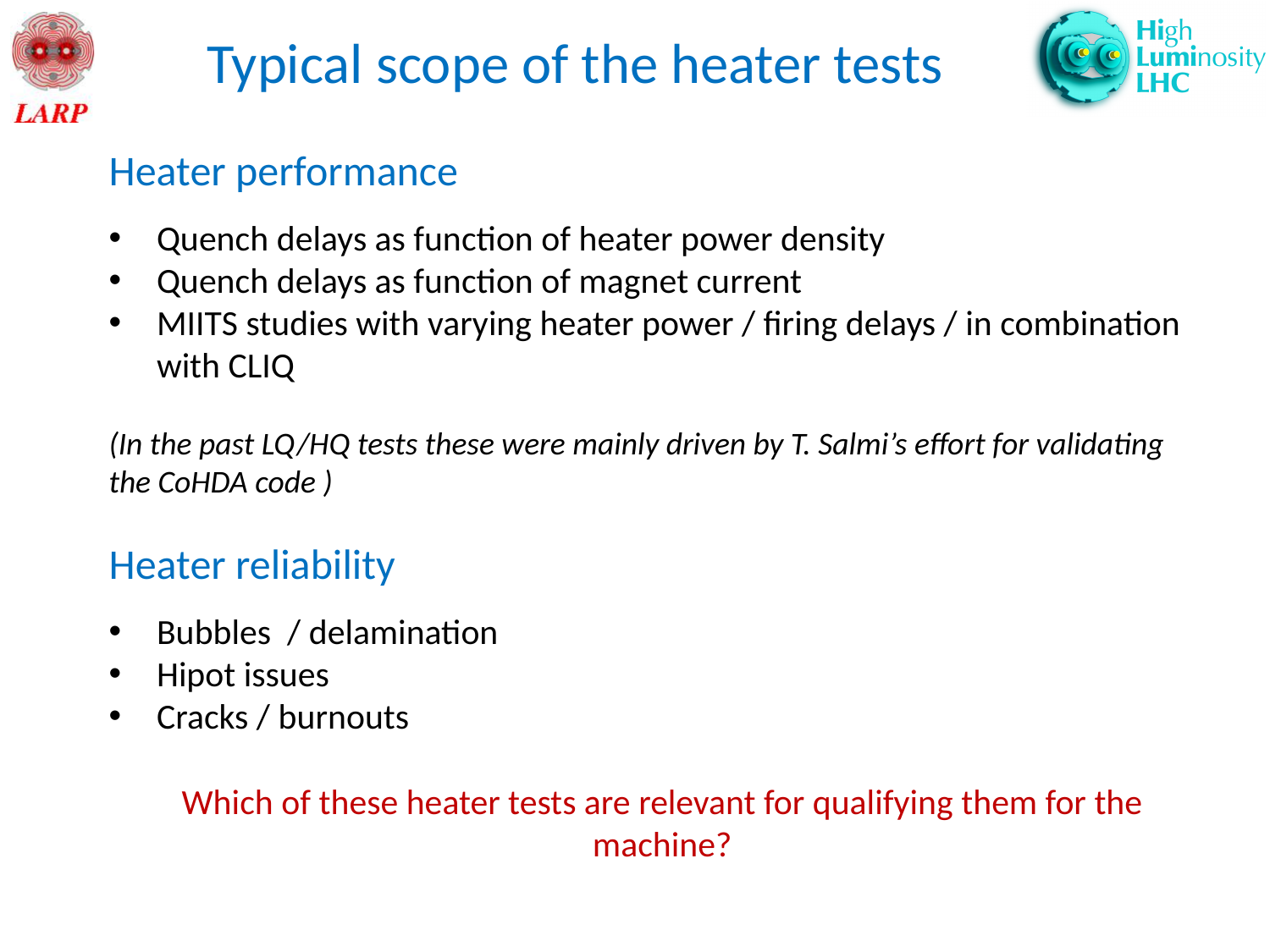

Typical scope of the heater tests
Heater performance

Quench delays as function of heater power density
Quench delays as function of magnet current
MIITS studies with varying heater power / firing delays / in combination with CLIQ

(In the past LQ/HQ tests these were mainly driven by T. Salmi’s effort for validating the CoHDA code )

Heater reliability

Bubbles  / delamination
Hipot issues
Cracks / burnouts
Which of these heater tests are relevant for qualifying them for the machine?